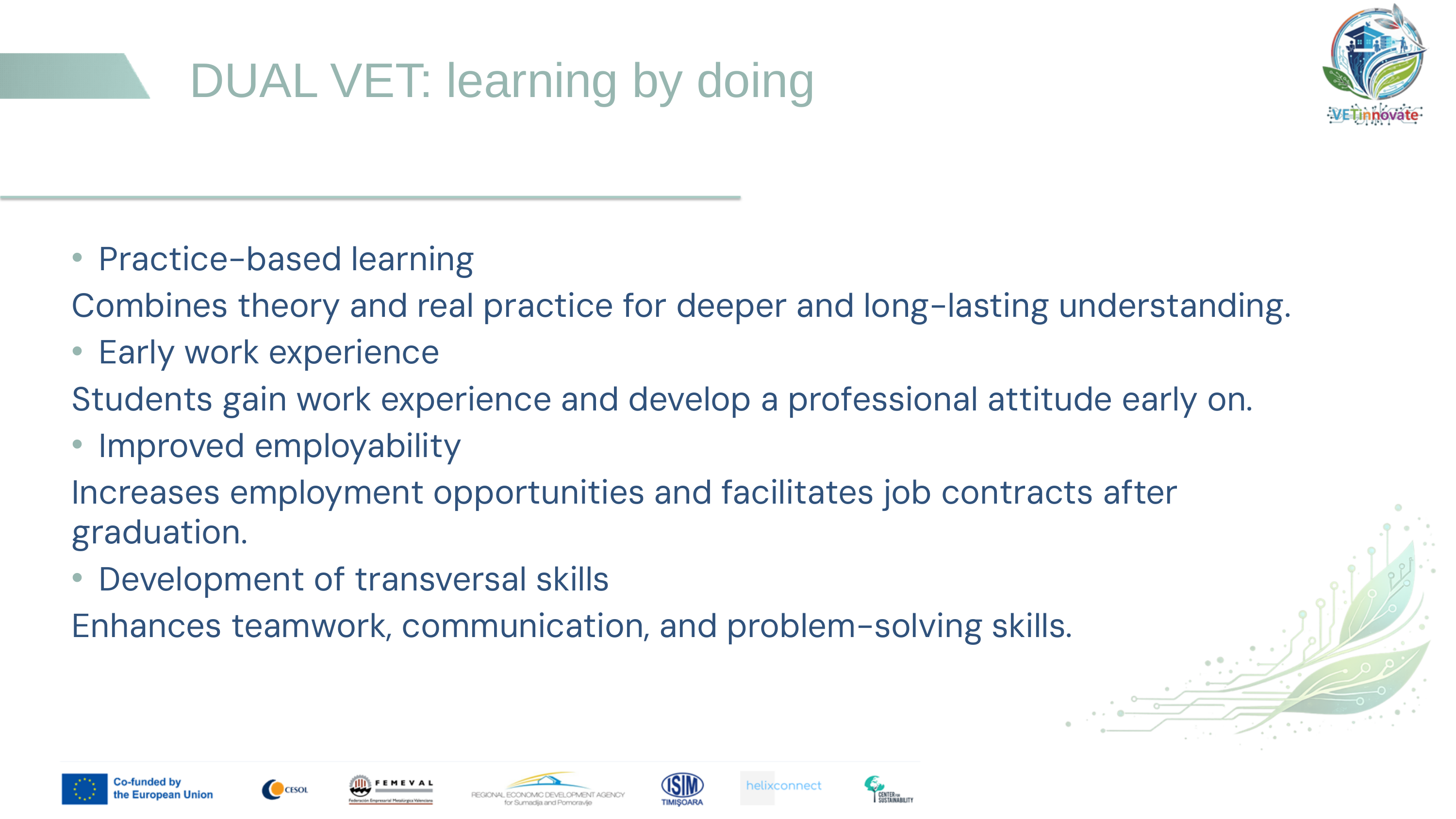

DUAL VET: learning by doing
Practice-based learning
Combines theory and real practice for deeper and long-lasting understanding.
Early work experience
Students gain work experience and develop a professional attitude early on.
Improved employability
Increases employment opportunities and facilitates job contracts after graduation.
Development of transversal skills
Enhances teamwork, communication, and problem-solving skills.